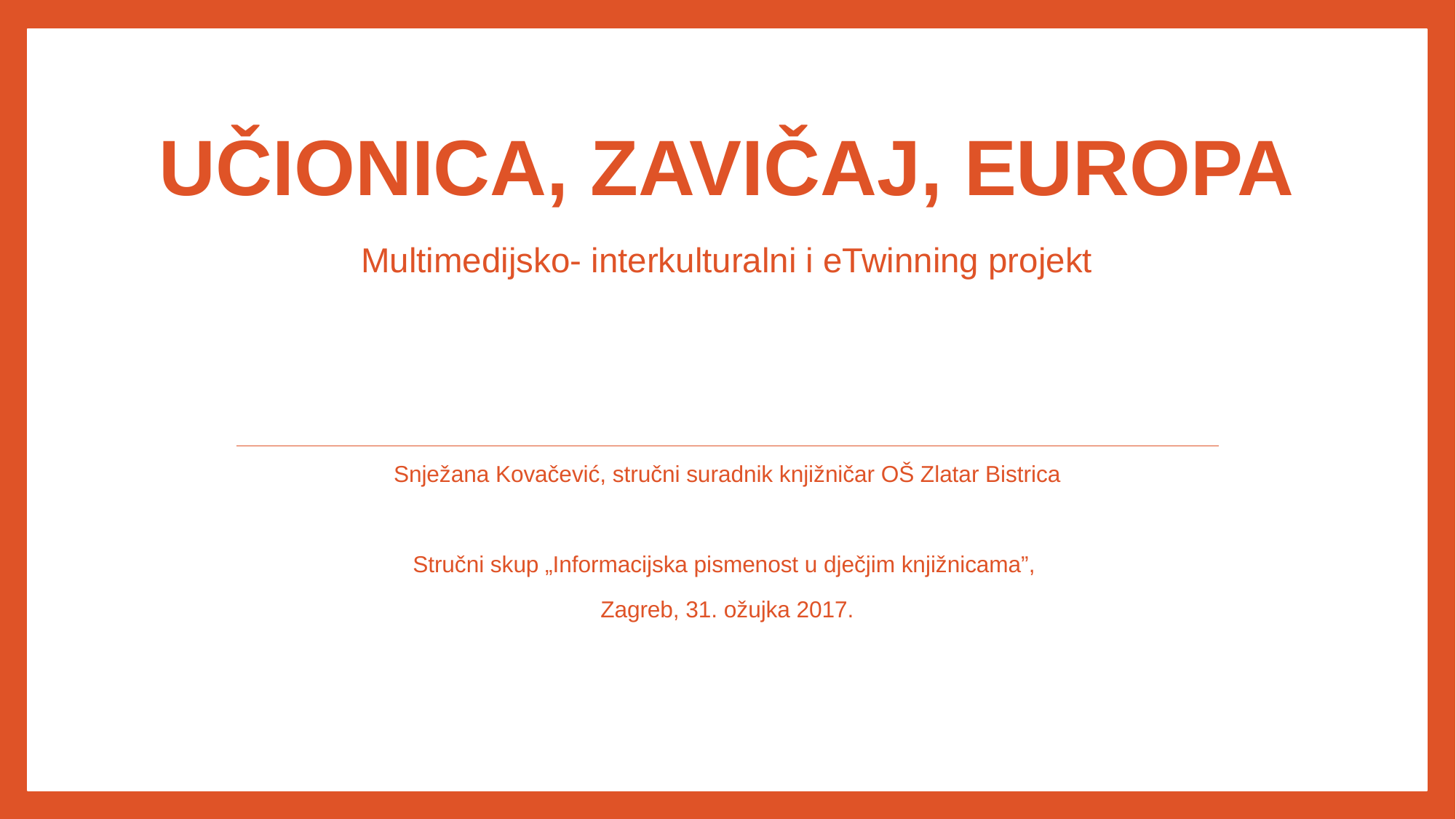

# UČIONICA, ZAVIČAJ, EUROPA
Multimedijsko- interkulturalni i eTwinning projekt

Snježana Kovačević, stručni suradnik knjižničar OŠ Zlatar Bistrica

Stručni skup „Informacijska pismenost u dječjim knjižnicama”,
Zagreb, 31. ožujka 2017.